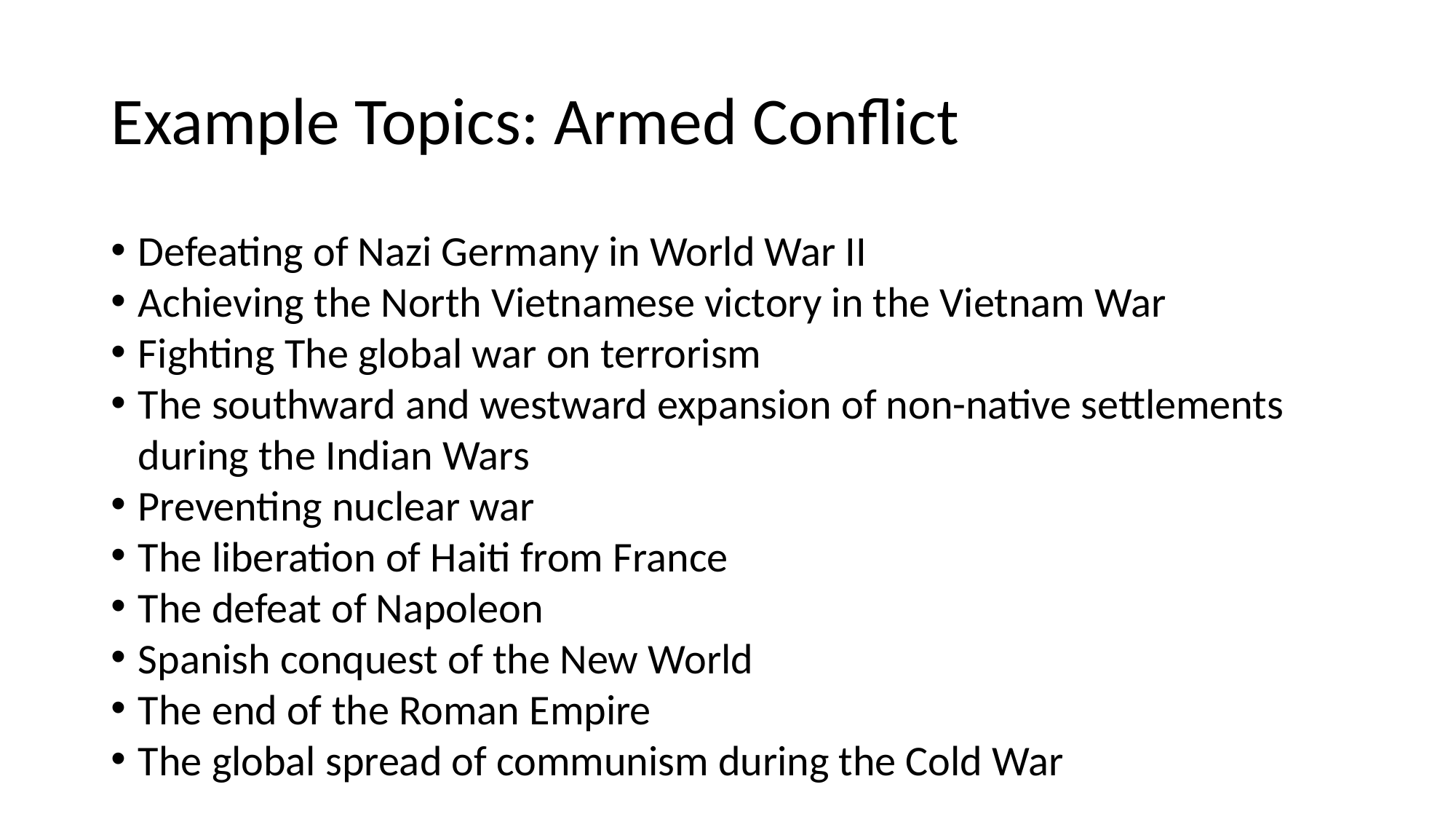

# Example Topics: Armed Conflict
Defeating of Nazi Germany in World War II
Achieving the North Vietnamese victory in the Vietnam War
Fighting The global war on terrorism
The southward and westward expansion of non-native settlements during the Indian Wars
Preventing nuclear war
The liberation of Haiti from France
The defeat of Napoleon
Spanish conquest of the New World
The end of the Roman Empire
The global spread of communism during the Cold War